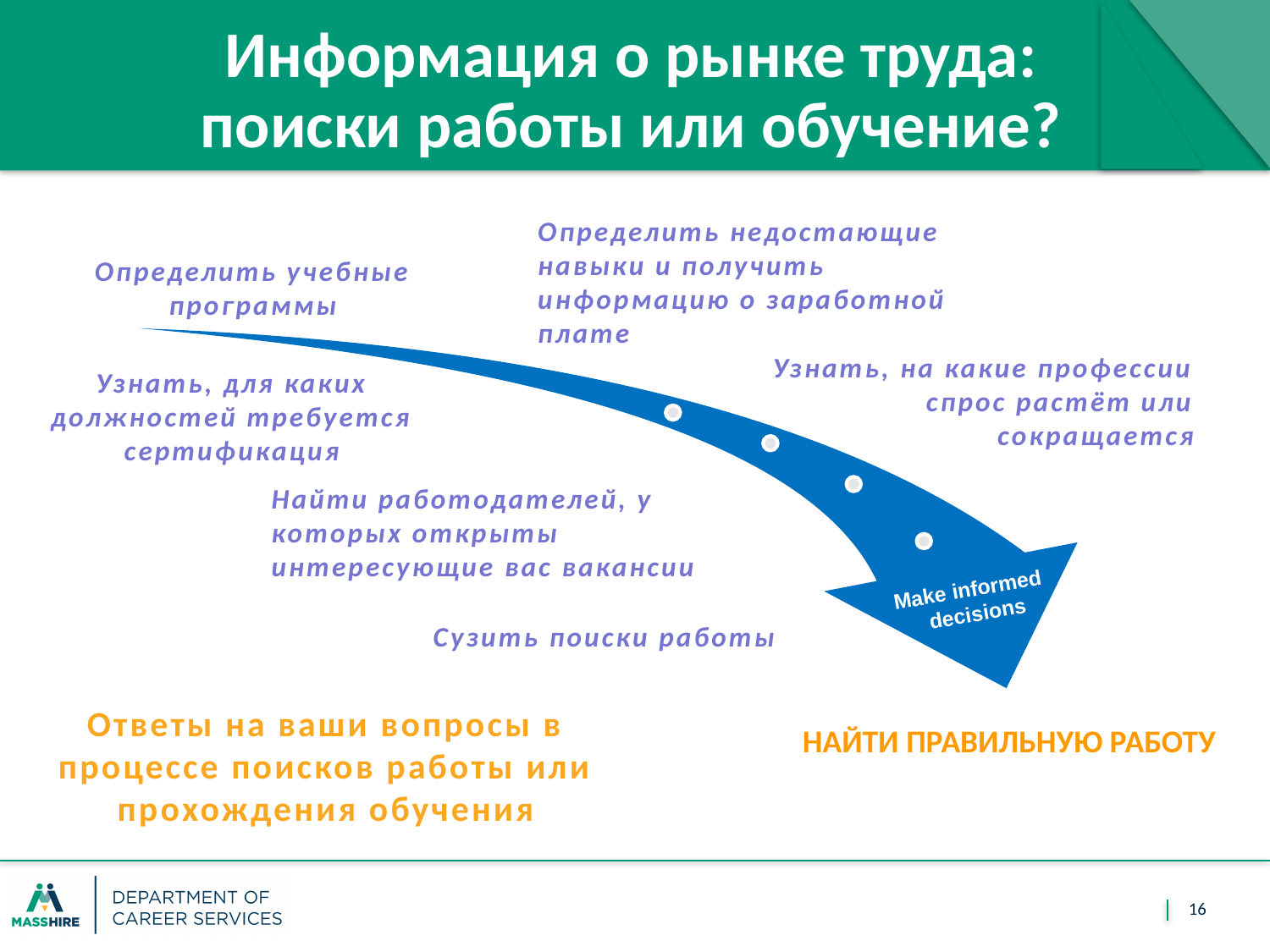

# Информация о рынке труда: поиски работы или обучение?

Определить недостающие навыки и получить информацию о заработной плате
Определить учебные программы
Узнать, на какие профессии спрос растёт или сокращается
Узнать, для каких должностей требуется сертификация
Найти работодателей, у которых открыты интересующие вас вакансии
Make informed
 decisions
Сузить поиски работы
Ответы на ваши вопросы в процессе поисков работы или прохождения обучения
НАЙТИ ПРАВИЛЬНУЮ РАБОТУ
16